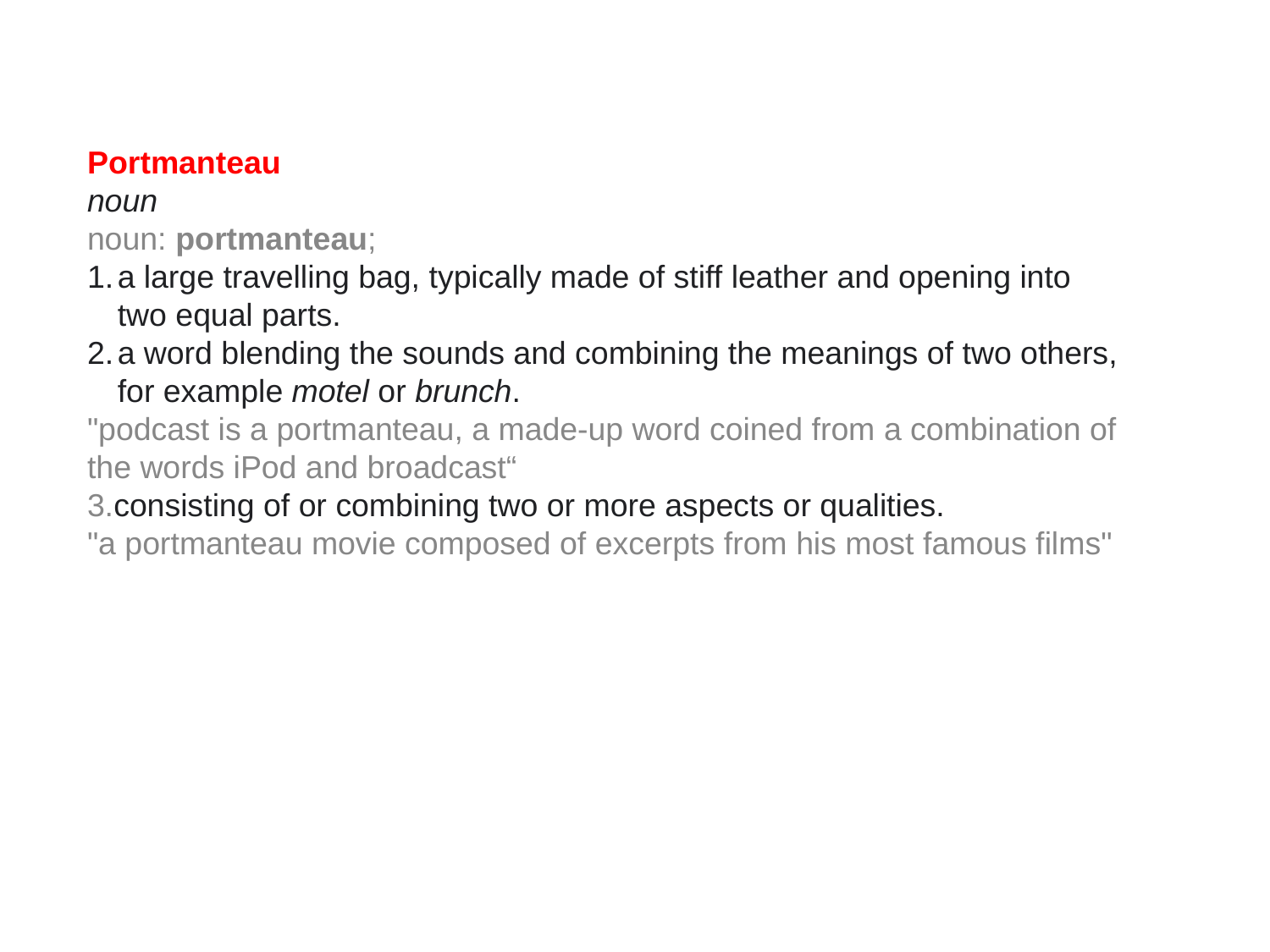

Portmanteau
noun
noun: portmanteau;
a large travelling bag, typically made of stiff leather and opening into two equal parts.
a word blending the sounds and combining the meanings of two others, for example motel or brunch.
"podcast is a portmanteau, a made-up word coined from a combination of the words iPod and broadcast“
3.consisting of or combining two or more aspects or qualities.
"a portmanteau movie composed of excerpts from his most famous films"